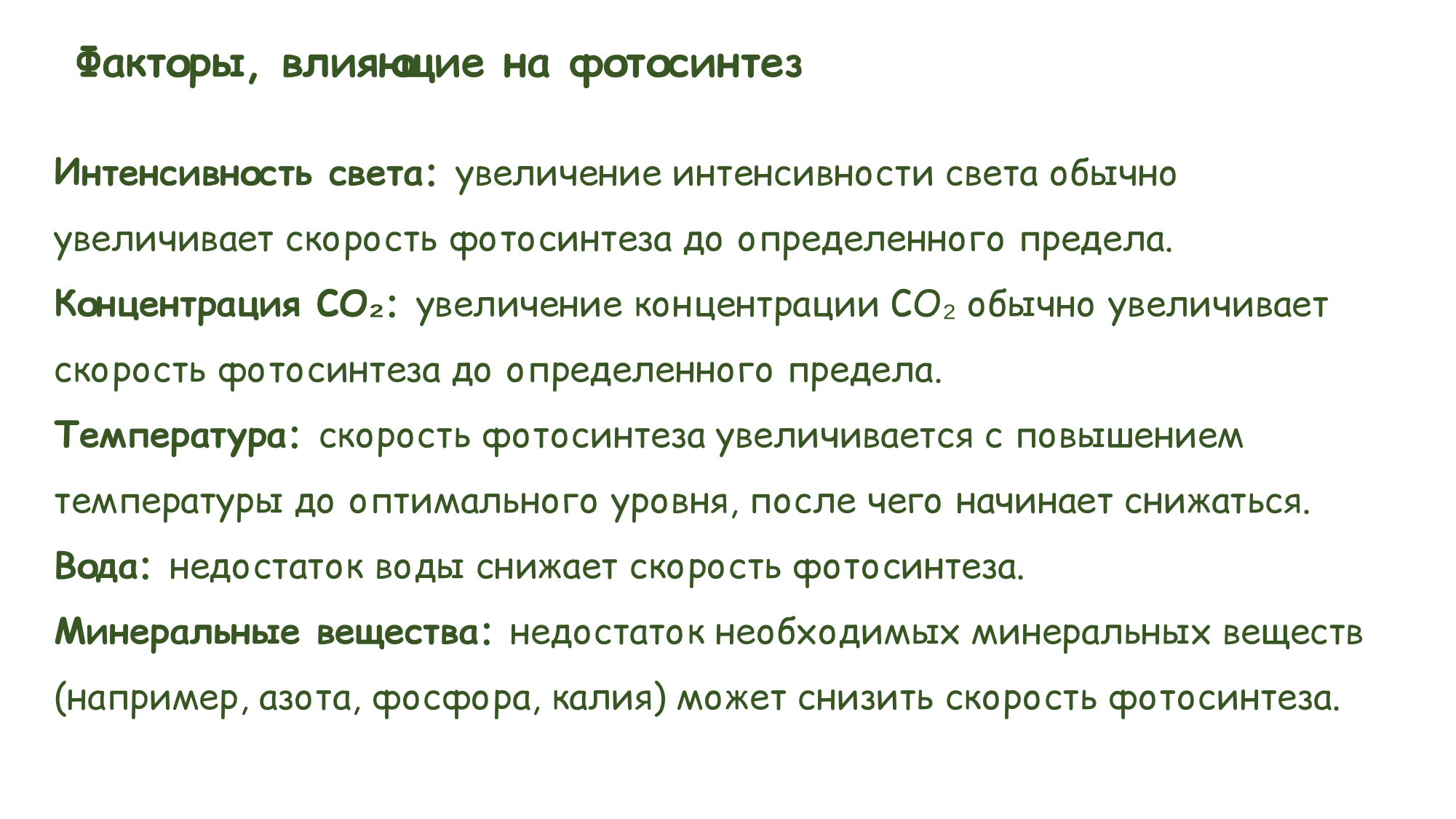

Факторы, влияющие на фотосинтез
Интенсивность света: увеличение интенсивности света обычно увеличивает скорость фотосинтеза до определенного предела.
Концентрация CO₂: увеличение концентрации CO₂ обычно увеличивает скорость фотосинтеза до определенного предела.
Температура: скорость фотосинтеза увеличивается с повышением температуры до оптимального уровня, после чего начинает снижаться.
Вода: недостаток воды снижает скорость фотосинтеза.
Минеральные вещества: недостаток необходимых минеральных веществ (например, азота, фосфора, калия) может снизить скорость фотосинтеза.